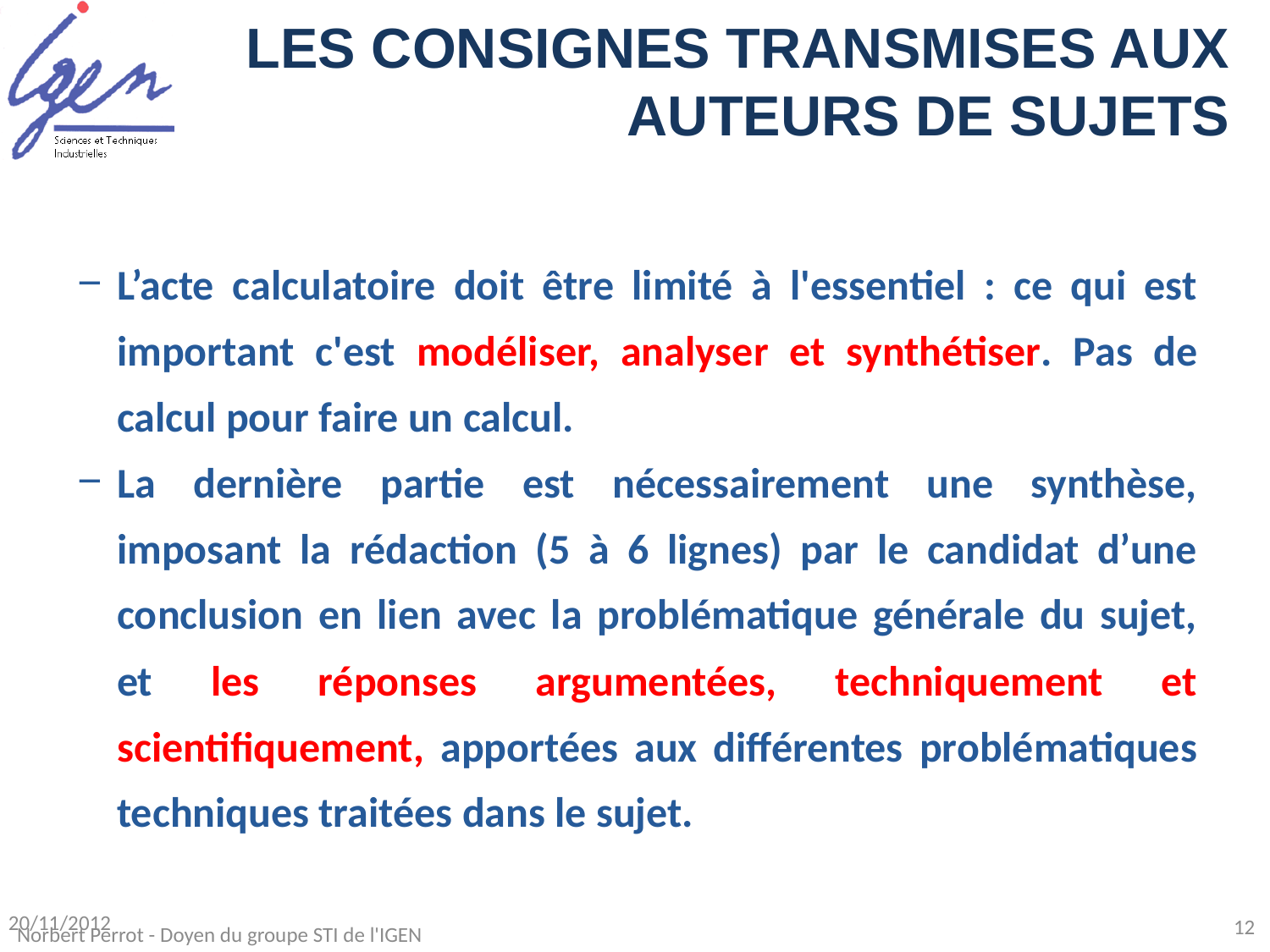

LES CONSIGNES TRANSMISES AUX AUTEURS DE SUJETS
L’acte calculatoire doit être limité à l'essentiel : ce qui est important c'est modéliser, analyser et synthétiser. Pas de calcul pour faire un calcul.
La dernière partie est nécessairement une synthèse, imposant la rédaction (5 à 6 lignes) par le candidat d’une conclusion en lien avec la problématique générale du sujet, et les réponses argumentées, techniquement et scientifiquement, apportées aux différentes problématiques techniques traitées dans le sujet.
20/11/2012
12
Norbert Perrot - Doyen du groupe STI de l'IGEN